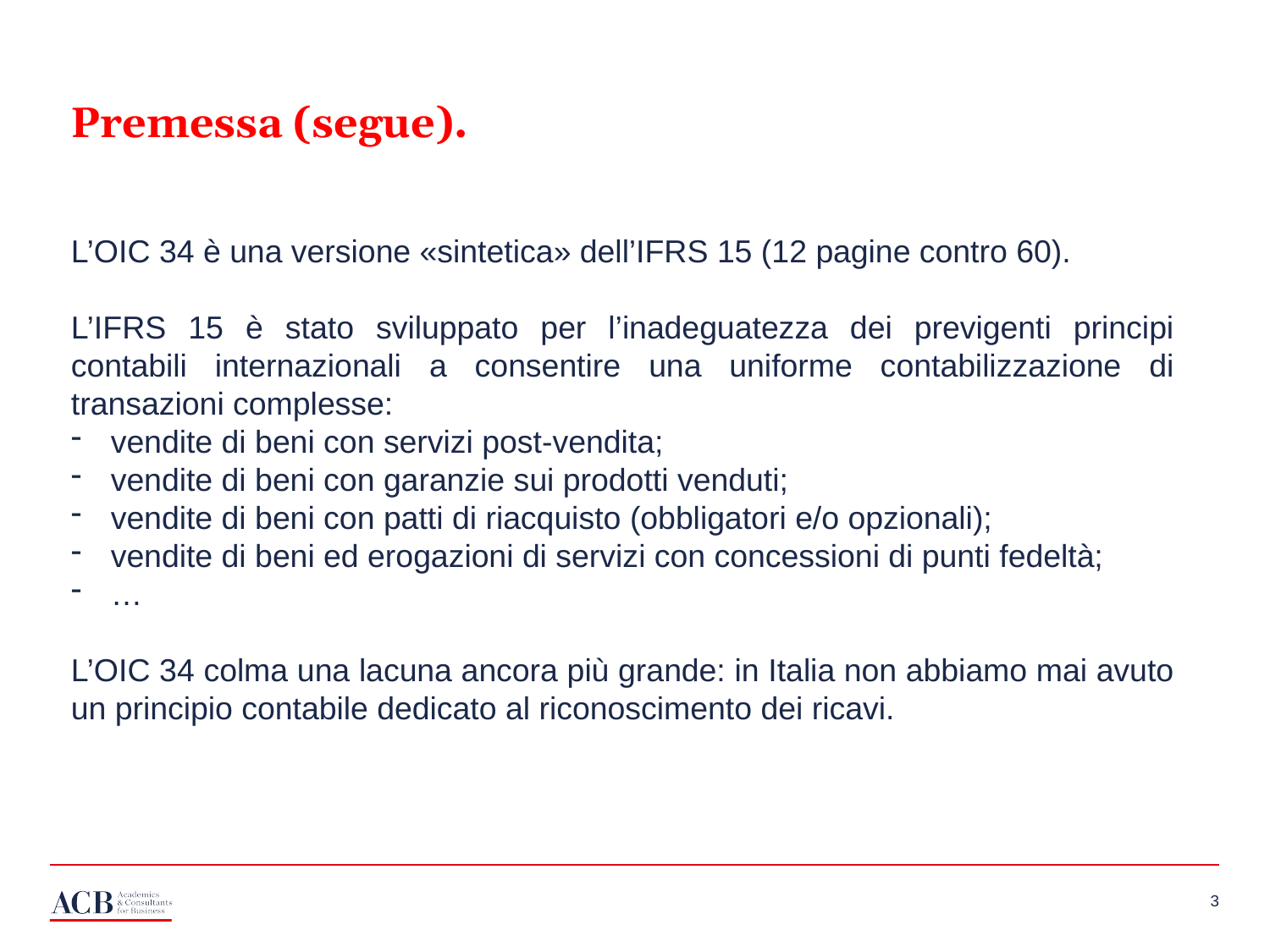

Premessa (segue).
L’OIC 34 è una versione «sintetica» dell’IFRS 15 (12 pagine contro 60).

L’IFRS 15 è stato sviluppato per l’inadeguatezza dei previgenti principi contabili internazionali a consentire una uniforme contabilizzazione di transazioni complesse:
vendite di beni con servizi post-vendita;
vendite di beni con garanzie sui prodotti venduti;
vendite di beni con patti di riacquisto (obbligatori e/o opzionali);
vendite di beni ed erogazioni di servizi con concessioni di punti fedeltà;
…

L’OIC 34 colma una lacuna ancora più grande: in Italia non abbiamo mai avuto un principio contabile dedicato al riconoscimento dei ricavi.